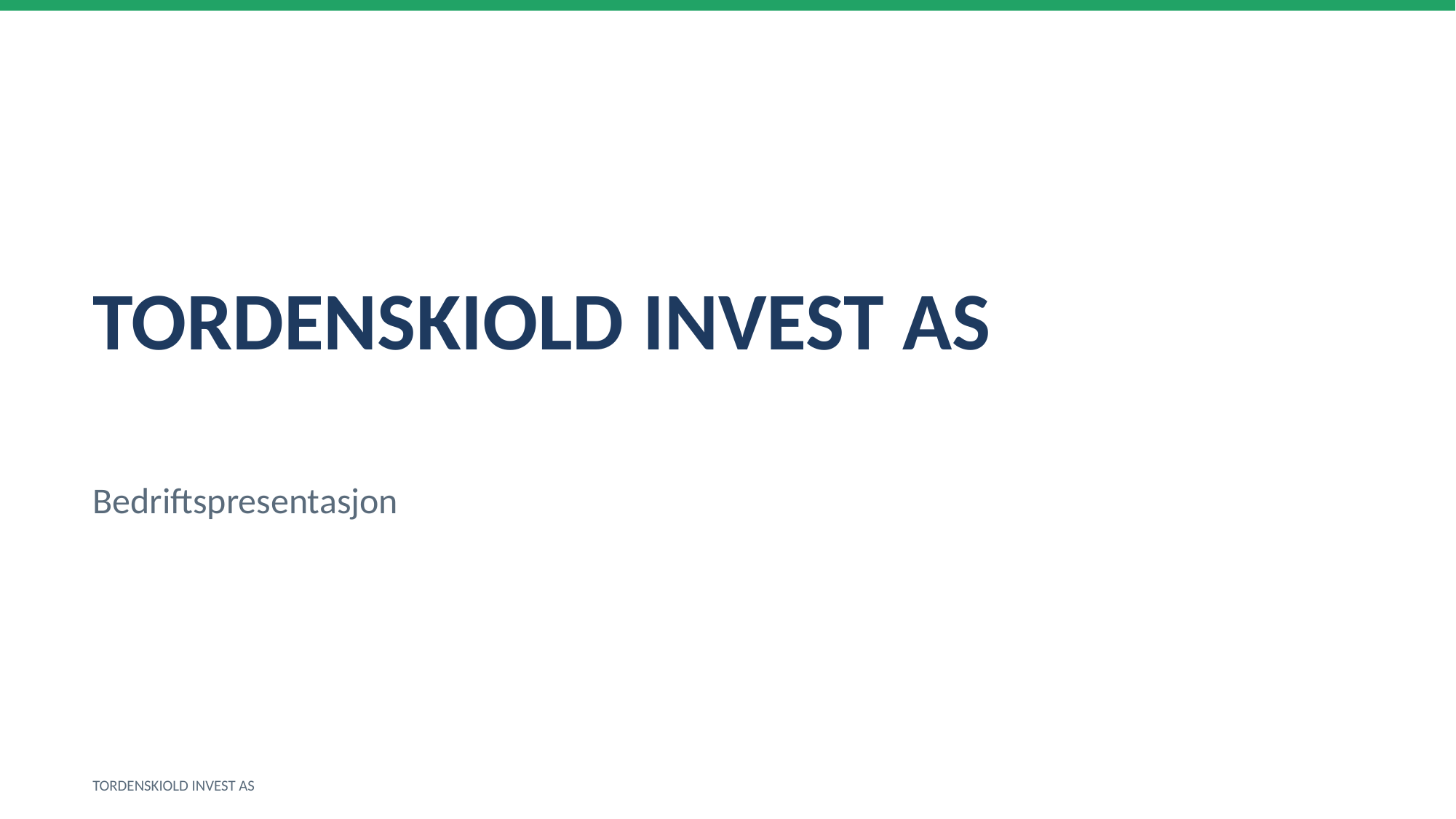

TORDENSKIOLD INVEST AS
Bedriftspresentasjon
TORDENSKIOLD INVEST AS